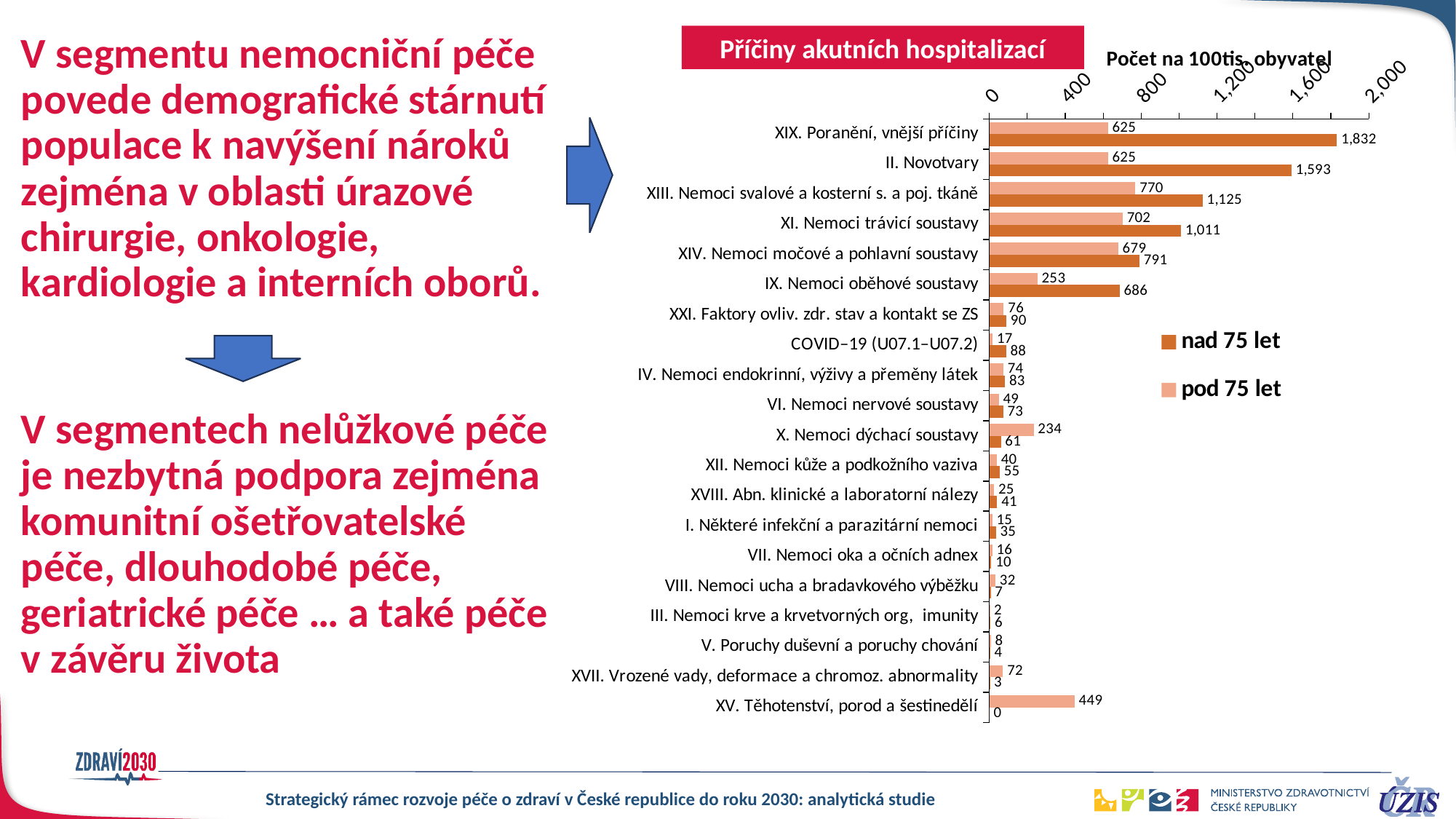

### Chart

| Category | pod 75 let | nad 75 let |
|---|---|---|
| XIX. Poranění, vnější příčiny | 625.1495342250075 | 1832.3968771474492 |
| II. Novotvary | 625.2092966900406 | 1593.147040380952 |
| XIII. Nemoci svalové a kosterní s. a poj. tkáně | 769.6210246947385 | 1124.6833150568893 |
| XI. Nemoci trávicí soustavy | 702.4889939736896 | 1011.3209080063967 |
| XIV. Nemoci močové a pohlavní soustavy | 679.173095115822 | 790.9681245142572 |
| IX. Nemoci oběhové soustavy | 253.41846422485656 | 686.486735124843 |
| XXI. Faktory ovliv. zdr. stav a kontakt se ZS | 75.79246565382834 | 89.68633081950088 |
| COVID–19 (U07.1–U07.2) | 16.776177684258435 | 88.45174988903706 |
| IV. Nemoci endokrinní, výživy a přeměny látek | 73.75712684470508 | 82.87622310629722 |
| VI. Nemoci nervové soustavy | 49.49527354031545 | 72.80044970606022 |
| X. Nemoci dýchací soustavy | 233.5722033369038 | 60.93254269708542 |
| XII. Nemoci kůže a podkožního vaziva | 39.694229274906455 | 54.81937583172423 |
| XVIII. Abn. klinické a laboratorní nálezy | 24.79459299268364 | 40.86064627922199 |
| I. Některé infekční a parazitární nemoci | 15.36749100848101 | 34.56826605298702 |
| VII. Nemoci oka a očních adnex | 15.517750920563937 | 10.215161569805497 |
| VIII. Nemoci ucha a bradavkového výběžku | 32.2990511018252 | 7.188447030603868 |
| III. Nemoci krve a krvetvorných org,  imunity | 2.4109885893305765 | 6.133079461013827 |
| V. Poruchy duševní a poruchy chování | 8.088422767463838 | 3.9227813435705317 |
| XVII. Vrozené vady, deformace a chromoz. abnormality | 71.88400044067134 | 2.6483752218014245 |
| XV. Těhotenství, porod a šestinedělí | 449.42910453903096 | 0.01991259565264229 |
# V segmentu nemocniční péče povede demografické stárnutí populace k navýšení nároků zejména v oblasti úrazové chirurgie, onkologie, kardiologie a interních oborů.
Příčiny akutních hospitalizací

V segmentech nelůžkové péče je nezbytná podpora zejména komunitní ošetřovatelské péče, dlouhodobé péče, geriatrické péče … a také péče v závěru života